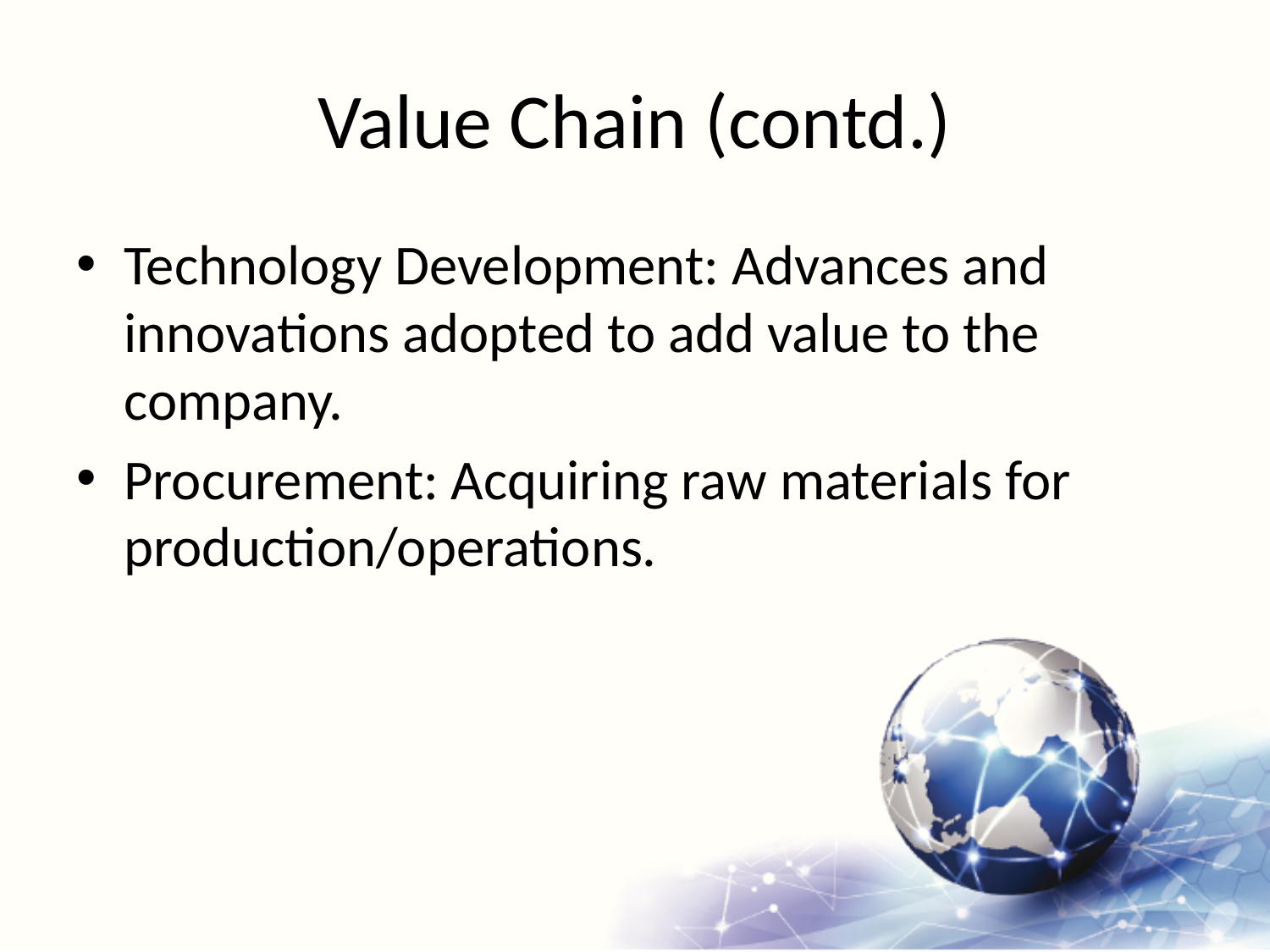

# Value Chain (contd.)
Technology Development: Advances and innovations adopted to add value to the company.
Procurement: Acquiring raw materials for production/operations.